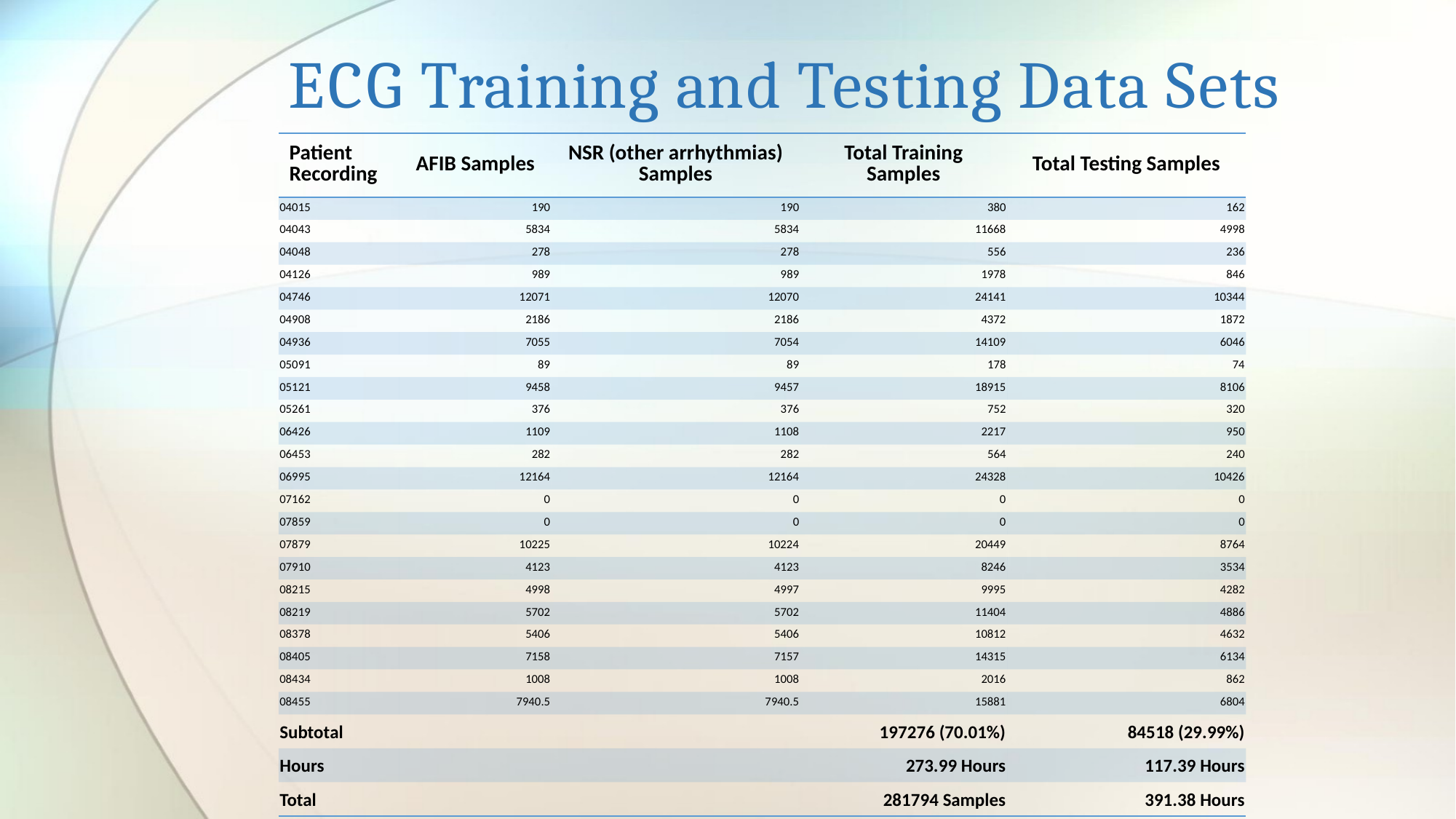

# ECG Training and Testing Data Sets
| Patient Recording | AFIB Samples | NSR (other arrhythmias) Samples | Total Training Samples | Total Testing Samples |
| --- | --- | --- | --- | --- |
| 04015 | 190 | 190 | 380 | 162 |
| 04043 | 5834 | 5834 | 11668 | 4998 |
| 04048 | 278 | 278 | 556 | 236 |
| 04126 | 989 | 989 | 1978 | 846 |
| 04746 | 12071 | 12070 | 24141 | 10344 |
| 04908 | 2186 | 2186 | 4372 | 1872 |
| 04936 | 7055 | 7054 | 14109 | 6046 |
| 05091 | 89 | 89 | 178 | 74 |
| 05121 | 9458 | 9457 | 18915 | 8106 |
| 05261 | 376 | 376 | 752 | 320 |
| 06426 | 1109 | 1108 | 2217 | 950 |
| 06453 | 282 | 282 | 564 | 240 |
| 06995 | 12164 | 12164 | 24328 | 10426 |
| 07162 | 0 | 0 | 0 | 0 |
| 07859 | 0 | 0 | 0 | 0 |
| 07879 | 10225 | 10224 | 20449 | 8764 |
| 07910 | 4123 | 4123 | 8246 | 3534 |
| 08215 | 4998 | 4997 | 9995 | 4282 |
| 08219 | 5702 | 5702 | 11404 | 4886 |
| 08378 | 5406 | 5406 | 10812 | 4632 |
| 08405 | 7158 | 7157 | 14315 | 6134 |
| 08434 | 1008 | 1008 | 2016 | 862 |
| 08455 | 7940.5 | 7940.5 | 15881 | 6804 |
| Subtotal |  |  | 197276 (70.01%) | 84518 (29.99%) |
| Hours |  |  | 273.99 Hours | 117.39 Hours |
| Total |  |  | 281794 Samples | 391.38 Hours |